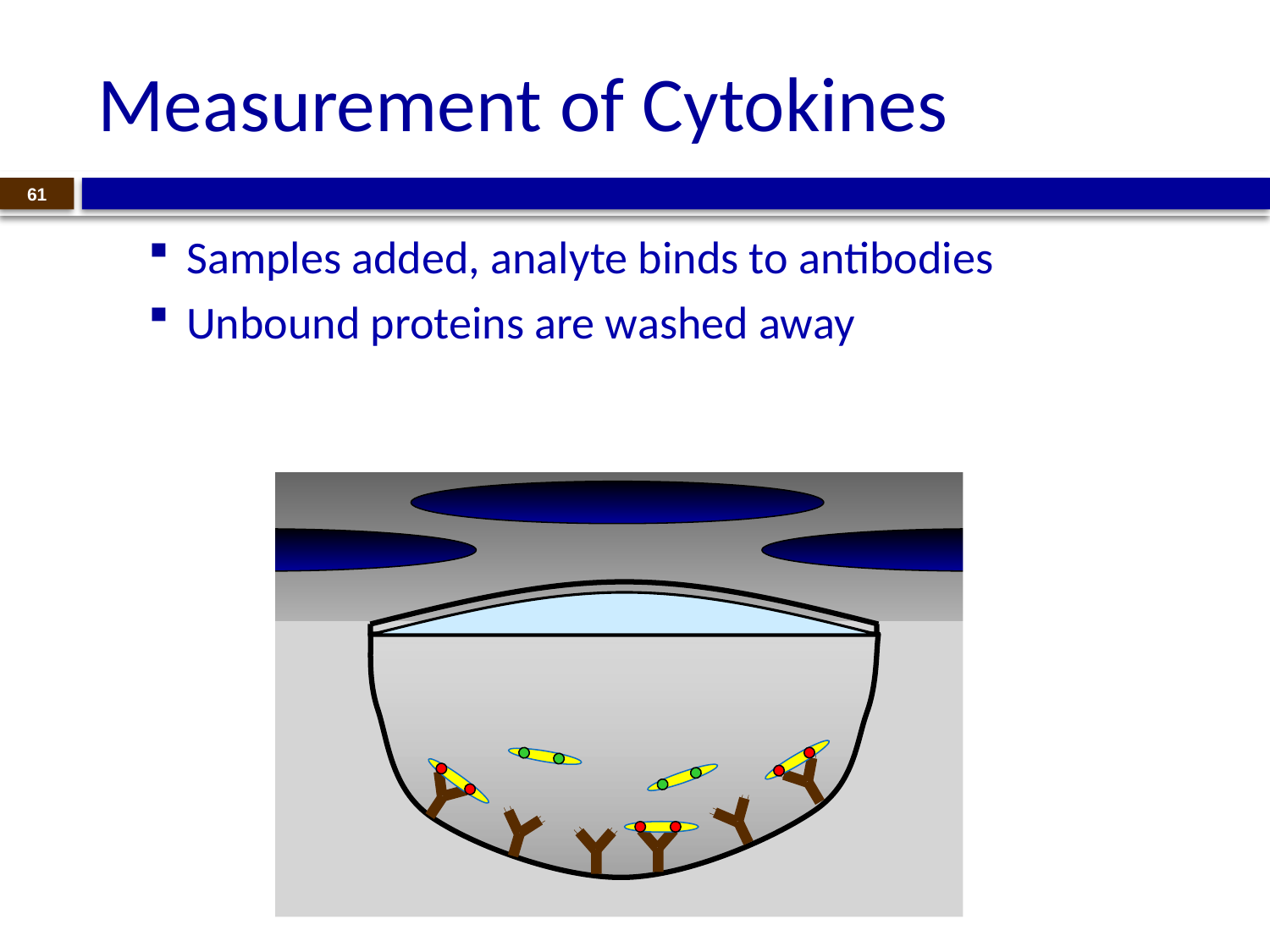

# Measurement of Cytokines
61
Samples added, analyte binds to antibodies
Unbound proteins are washed away